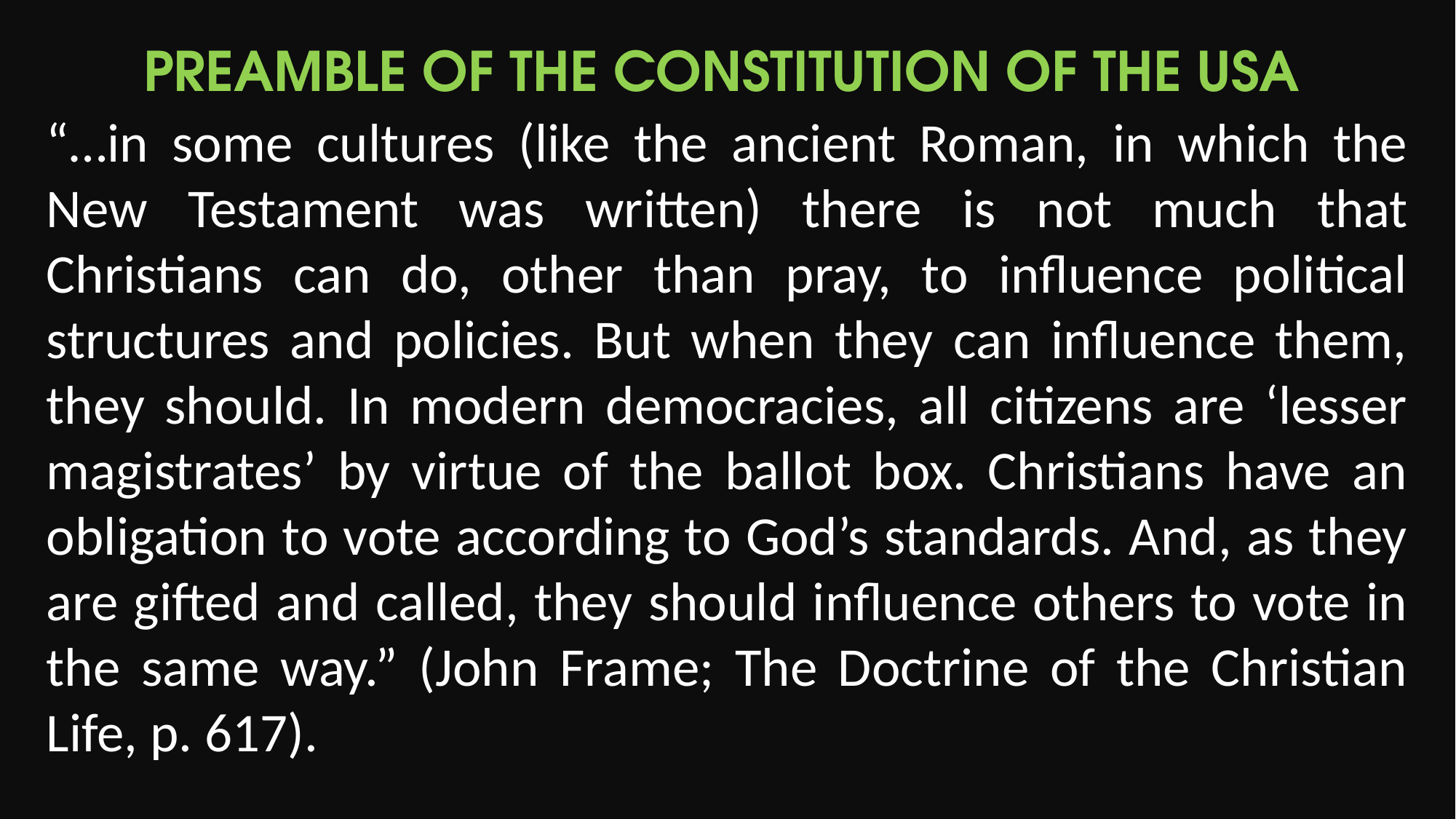

Preamble of the Constitution of the USA
“…in some cultures (like the ancient Roman, in which the New Testament was written) there is not much that Christians can do, other than pray, to influence political structures and policies. But when they can influence them, they should. In modern democracies, all citizens are ‘lesser magistrates’ by virtue of the ballot box. Christians have an obligation to vote according to God’s standards. And, as they are gifted and called, they should influence others to vote in the same way.” (John Frame; The Doctrine of the Christian Life, p. 617).